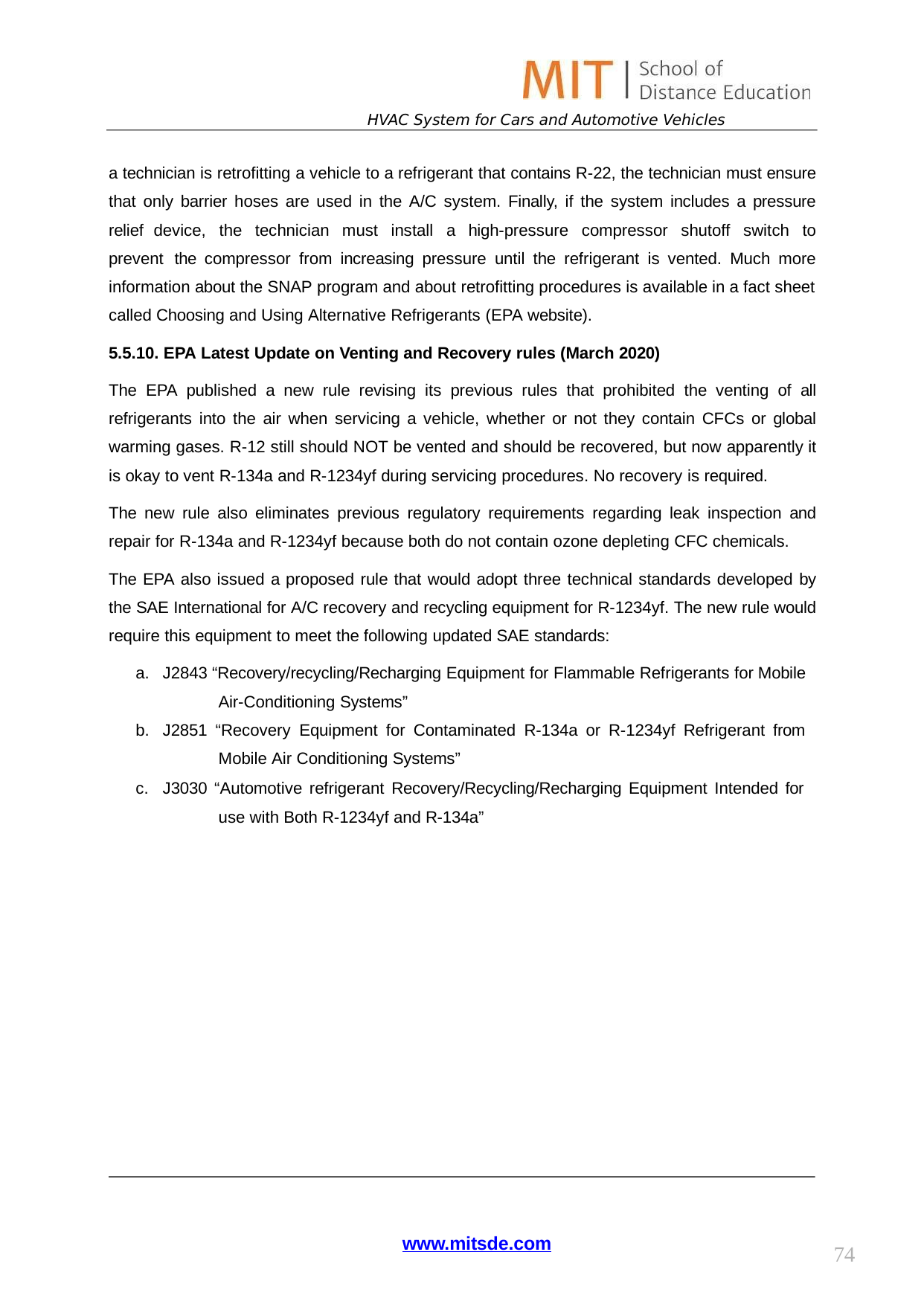

HVAC System for Cars and Automotive Vehicles

a technician is retrofitting a vehicle to a refrigerant that contains R-22, the technician must ensure that only barrier hoses are used in the A/C system. Finally, if the system includes a pressure relief device, the technician must install a high-pressure compressor shutoff switch to prevent the compressor from increasing pressure until the refrigerant is vented. Much more information about the SNAP program and about retrofitting procedures is available in a fact sheet called Choosing and Using Alternative Refrigerants (EPA website).
5.5.10. EPA Latest Update on Venting and Recovery rules (March 2020)
The EPA published a new rule revising its previous rules that prohibited the venting of all refrigerants into the air when servicing a vehicle, whether or not they contain CFCs or global warming gases. R-12 still should NOT be vented and should be recovered, but now apparently it is okay to vent R-134a and R-1234yf during servicing procedures. No recovery is required.
The new rule also eliminates previous regulatory requirements regarding leak inspection and repair for R-134a and R-1234yf because both do not contain ozone depleting CFC chemicals.
The EPA also issued a proposed rule that would adopt three technical standards developed by the SAE International for A/C recovery and recycling equipment for R-1234yf. The new rule would require this equipment to meet the following updated SAE standards:
J2843 “Recovery/recycling/Recharging Equipment for Flammable Refrigerants for Mobile 	Air-Conditioning Systems”
J2851 “Recovery Equipment for Contaminated R-134a or R-1234yf Refrigerant from 	Mobile Air Conditioning Systems”
J3030 “Automotive refrigerant Recovery/Recycling/Recharging Equipment Intended for 	use with Both R-1234yf and R-134a”

www.mitsde.com
74